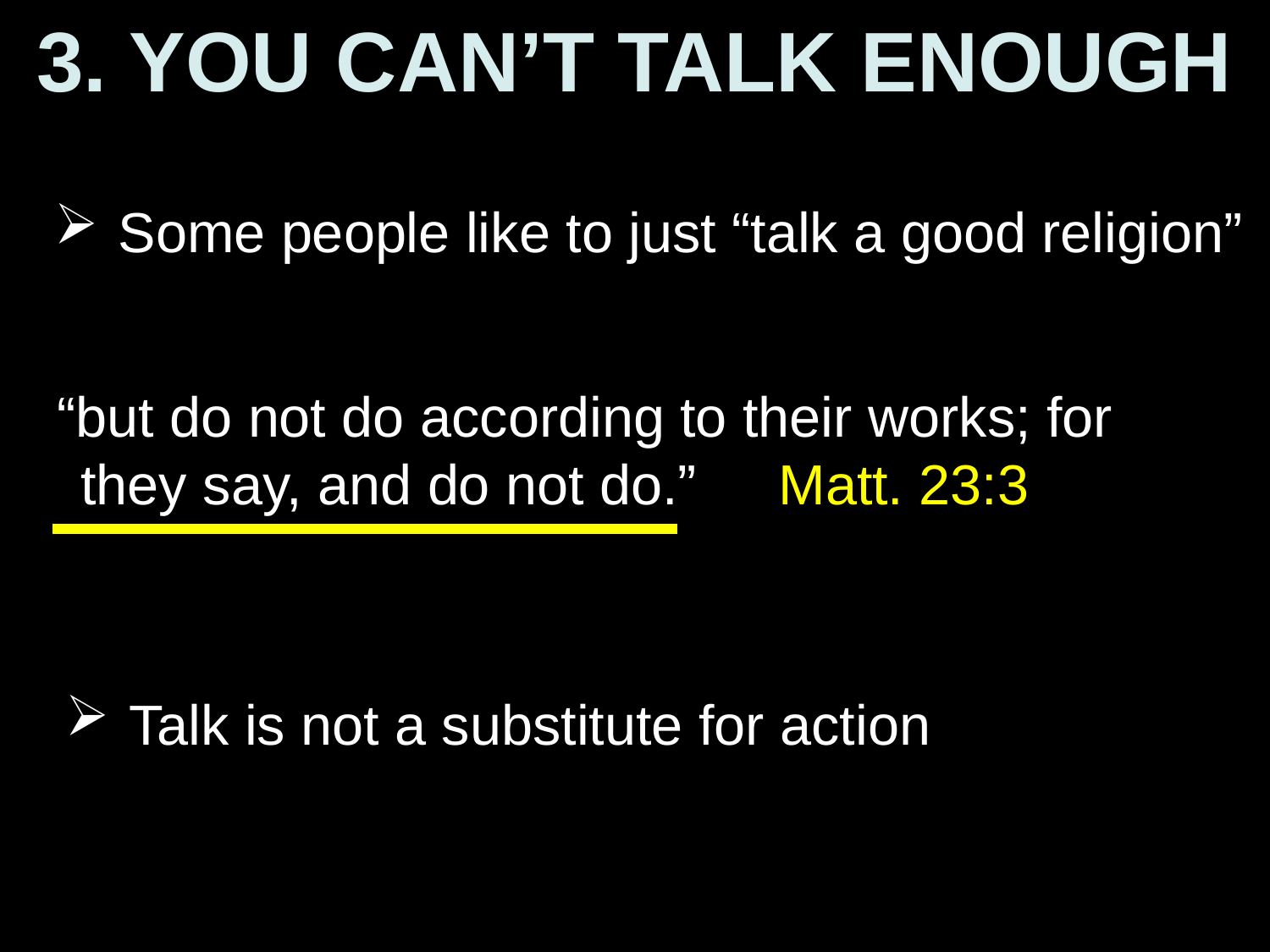

3. YOU CAN’T TALK ENOUGH
Some people like to just “talk a good religion”
“but do not do according to their works; for     they say, and do not do.” 	    Matt. 23:3
Talk is not a substitute for action